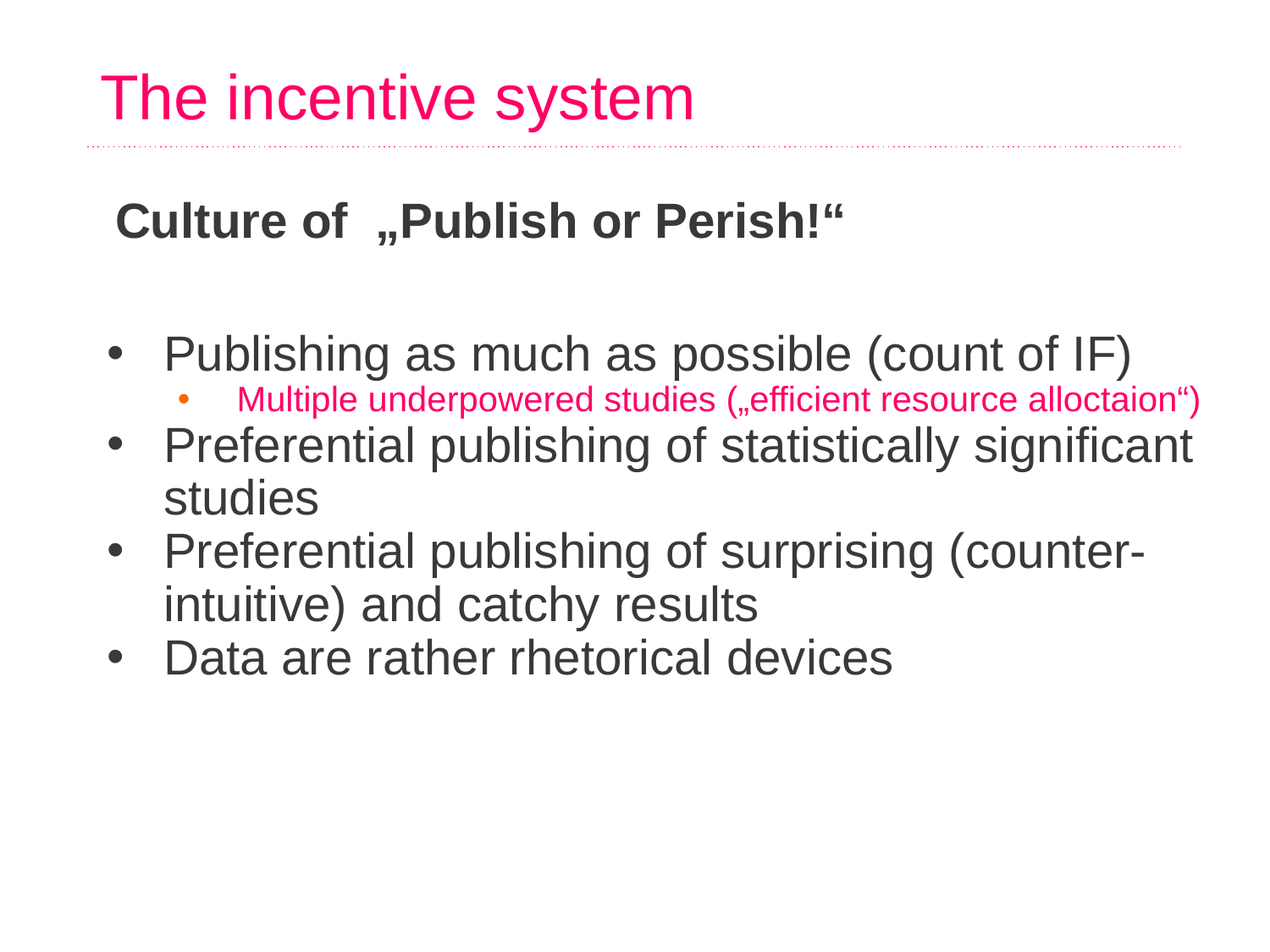

# The incentive system
Culture of  „Publish or Perish!“

Publishing as much as possible (count of IF)
 Multiple underpowered studies („efficient resource alloctaion“)
Preferential publishing of statistically significant studies
Preferential publishing of surprising (counter-intuitive) and catchy results
Data are rather rhetorical devices